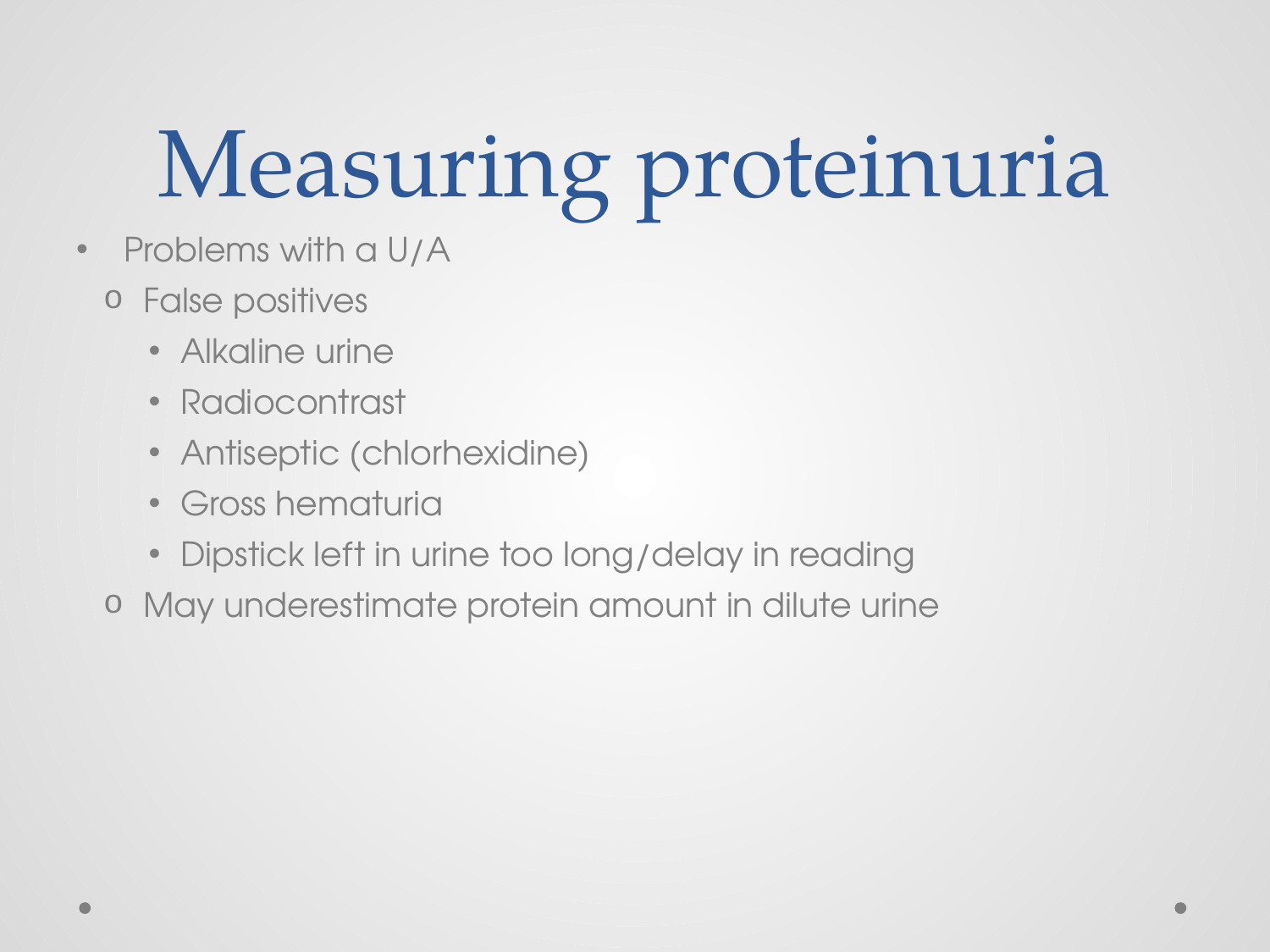

# Measuring proteinuria
Problems with a U/A
False positives
Alkaline urine
Radiocontrast
Antiseptic (chlorhexidine)
Gross hematuria
Dipstick left in urine too long/delay in reading
May underestimate protein amount in dilute urine